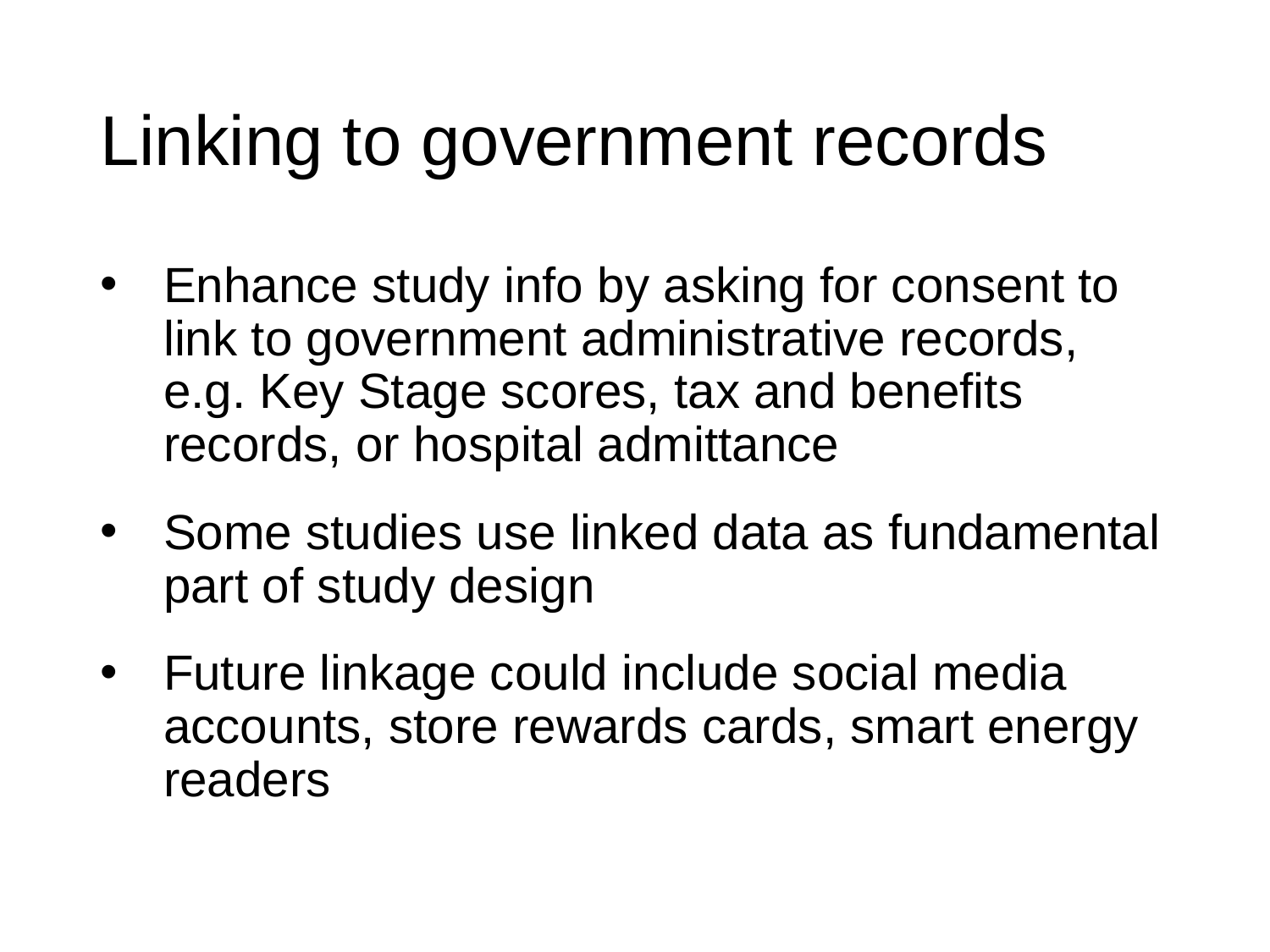

# Linking to government records
Enhance study info by asking for consent to link to government administrative records, e.g. Key Stage scores, tax and benefits records, or hospital admittance
Some studies use linked data as fundamental part of study design
Future linkage could include social media accounts, store rewards cards, smart energy readers